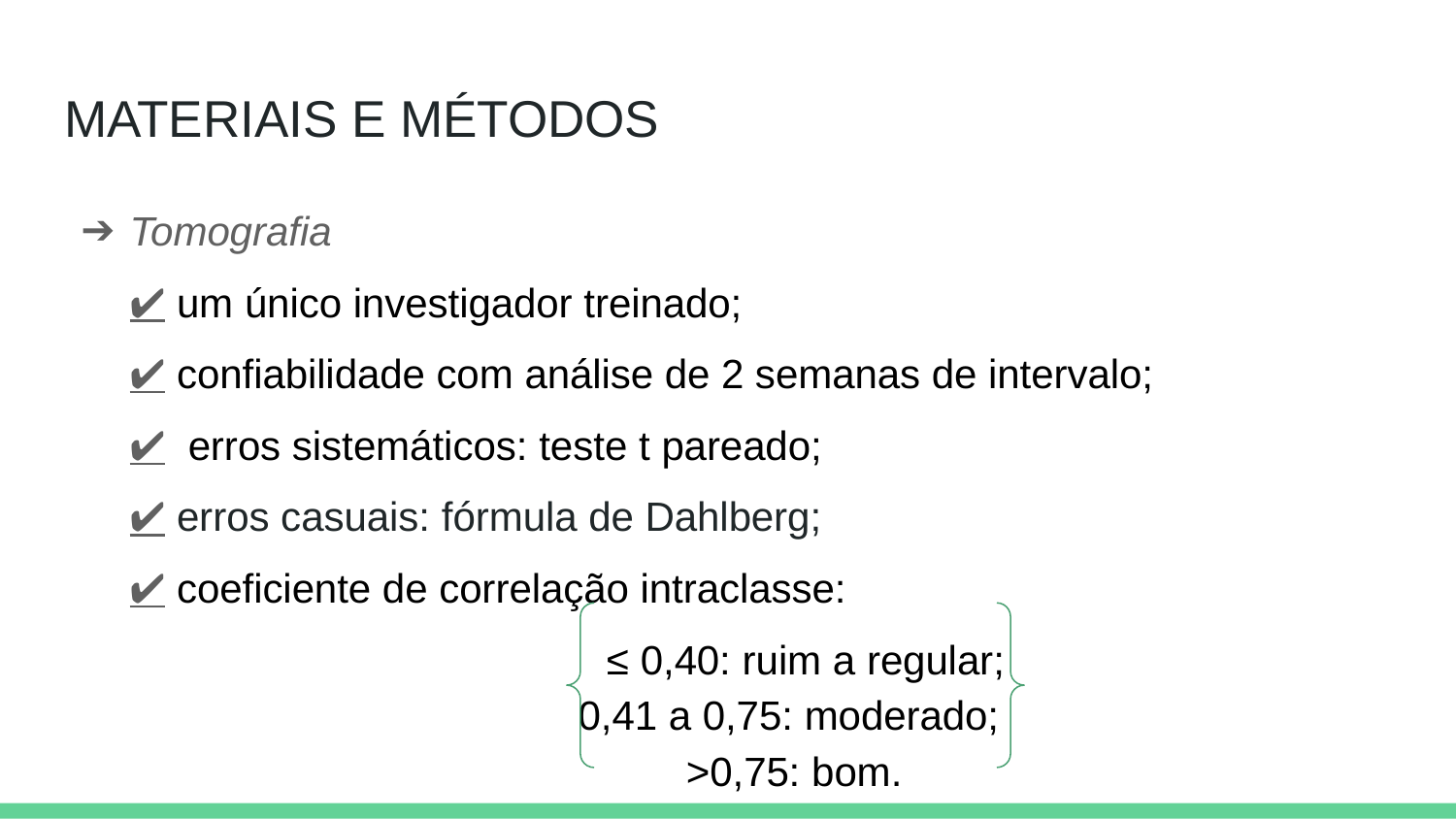

# MATERIAIS E MÉTODOS
Tomografia
✔ um único investigador treinado;
✔ confiabilidade com análise de 2 semanas de intervalo;
✔  erros sistemáticos: teste t pareado;
✔ erros casuais: fórmula de Dahlberg;
✔ coeficiente de correlação intraclasse:
   ≤ 0,40: ruim a regular;
0,41 a 0,75: moderado;
>0,75: bom.